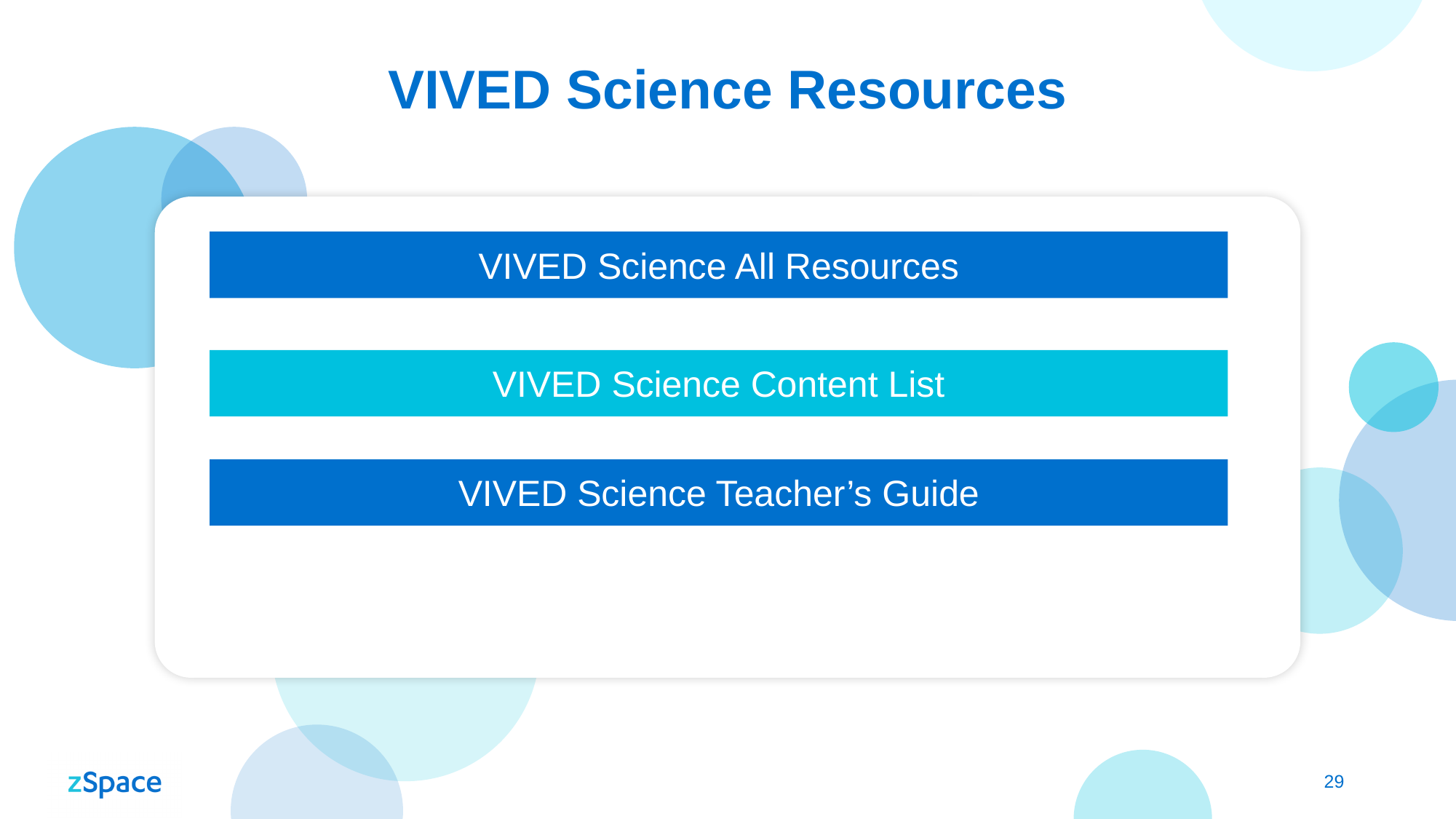

# VIVED Science Resources
VIVED Science All Resources
VIVED Science Content List
VIVED Science Teacher’s Guide
29